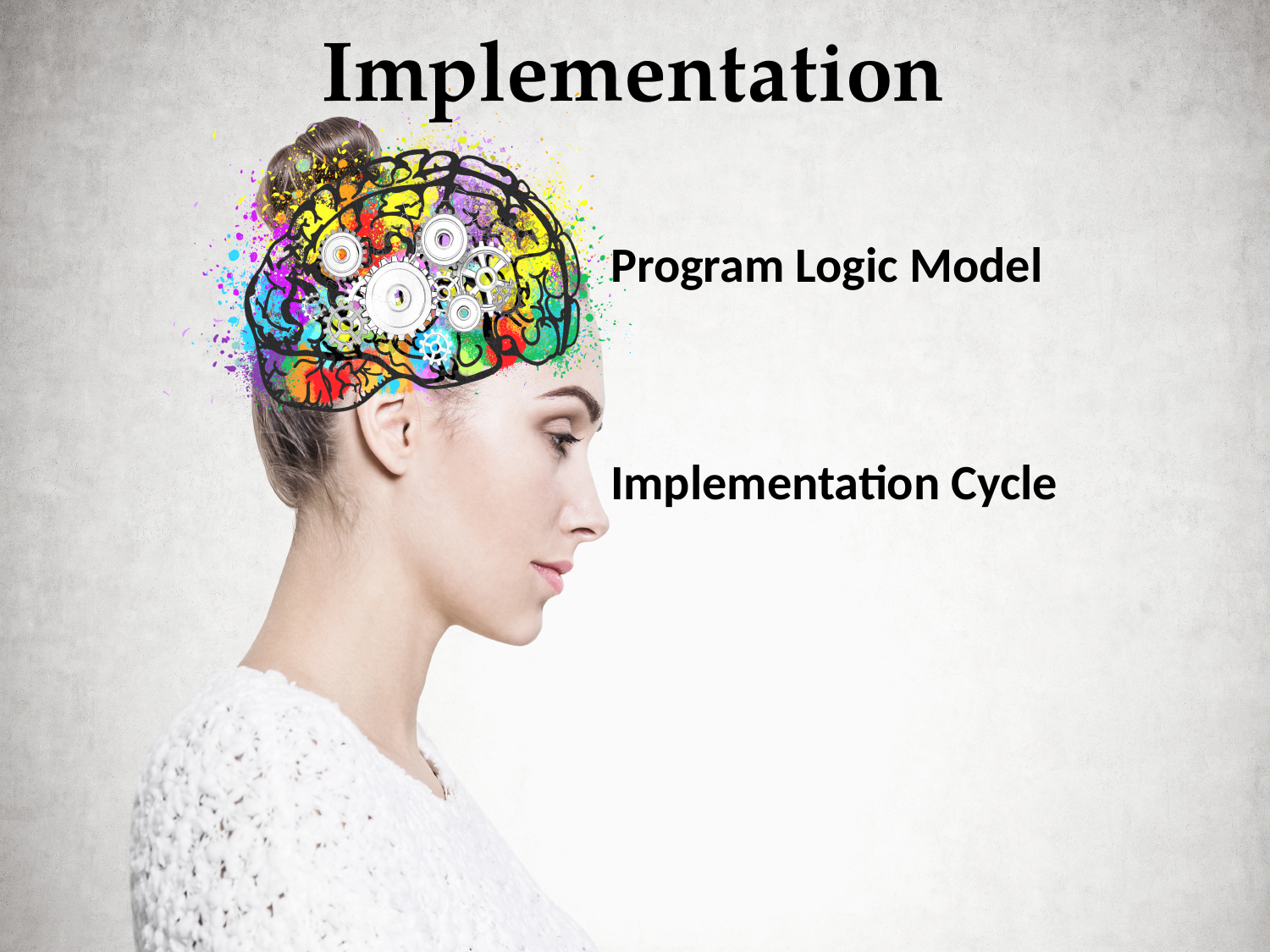

# Implementation
Program Logic Model
Implementation Cycle